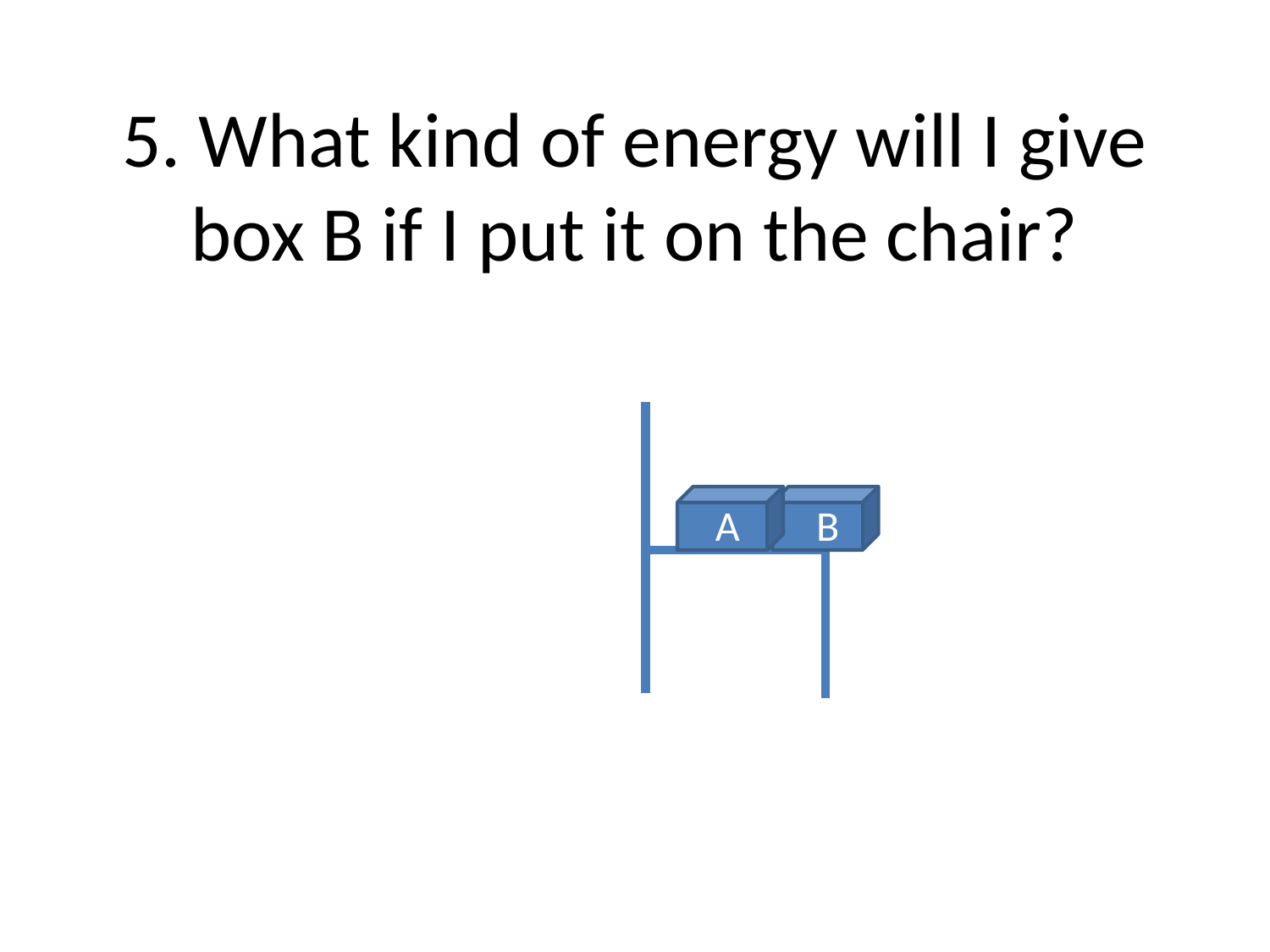

# 5. What kind of energy will I give box B if I put it on the chair?

A
B